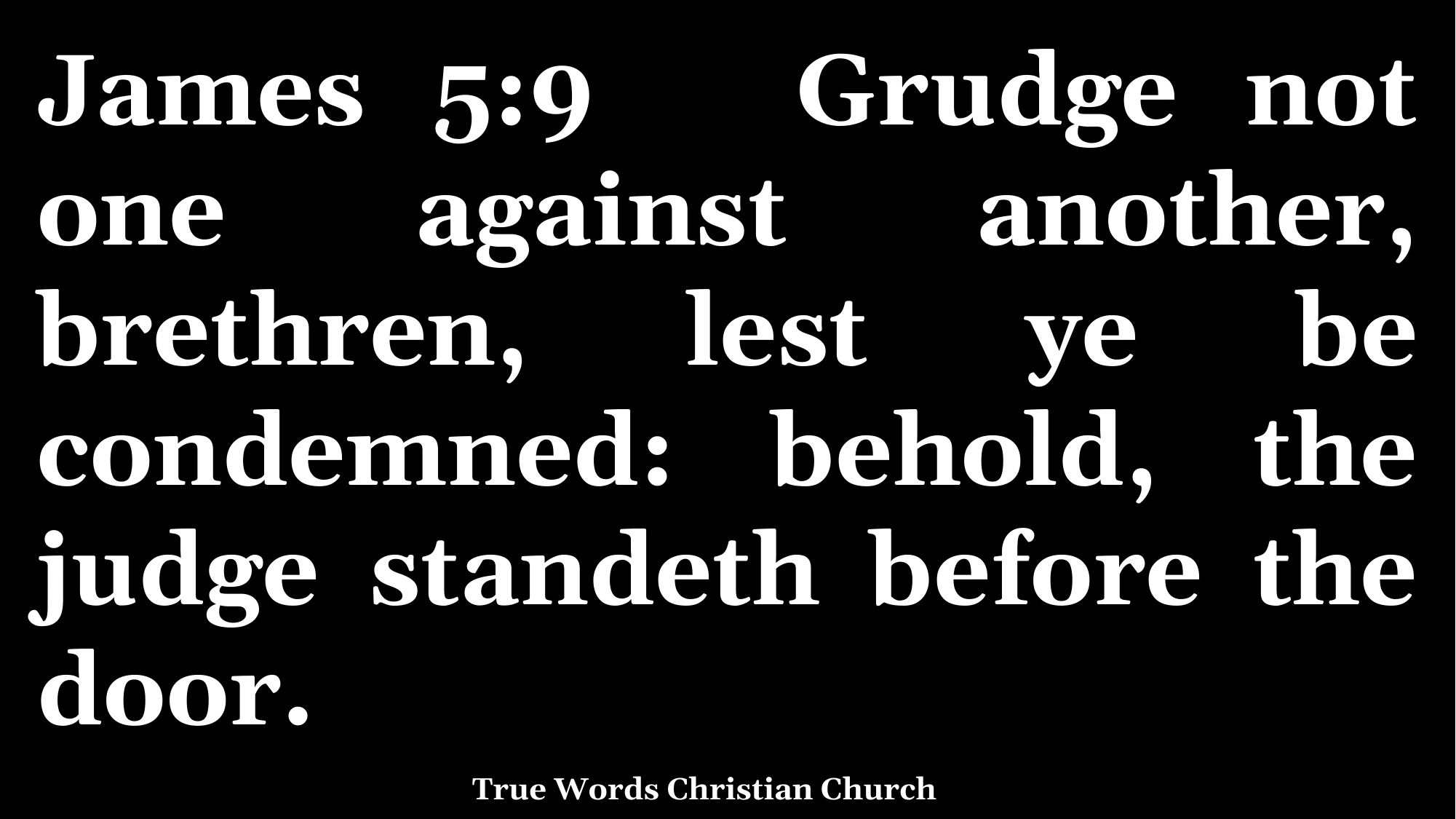

James 5:9   Grudge not one against another, brethren, lest ye be condemned: behold, the judge standeth before the door.
True Words Christian Church